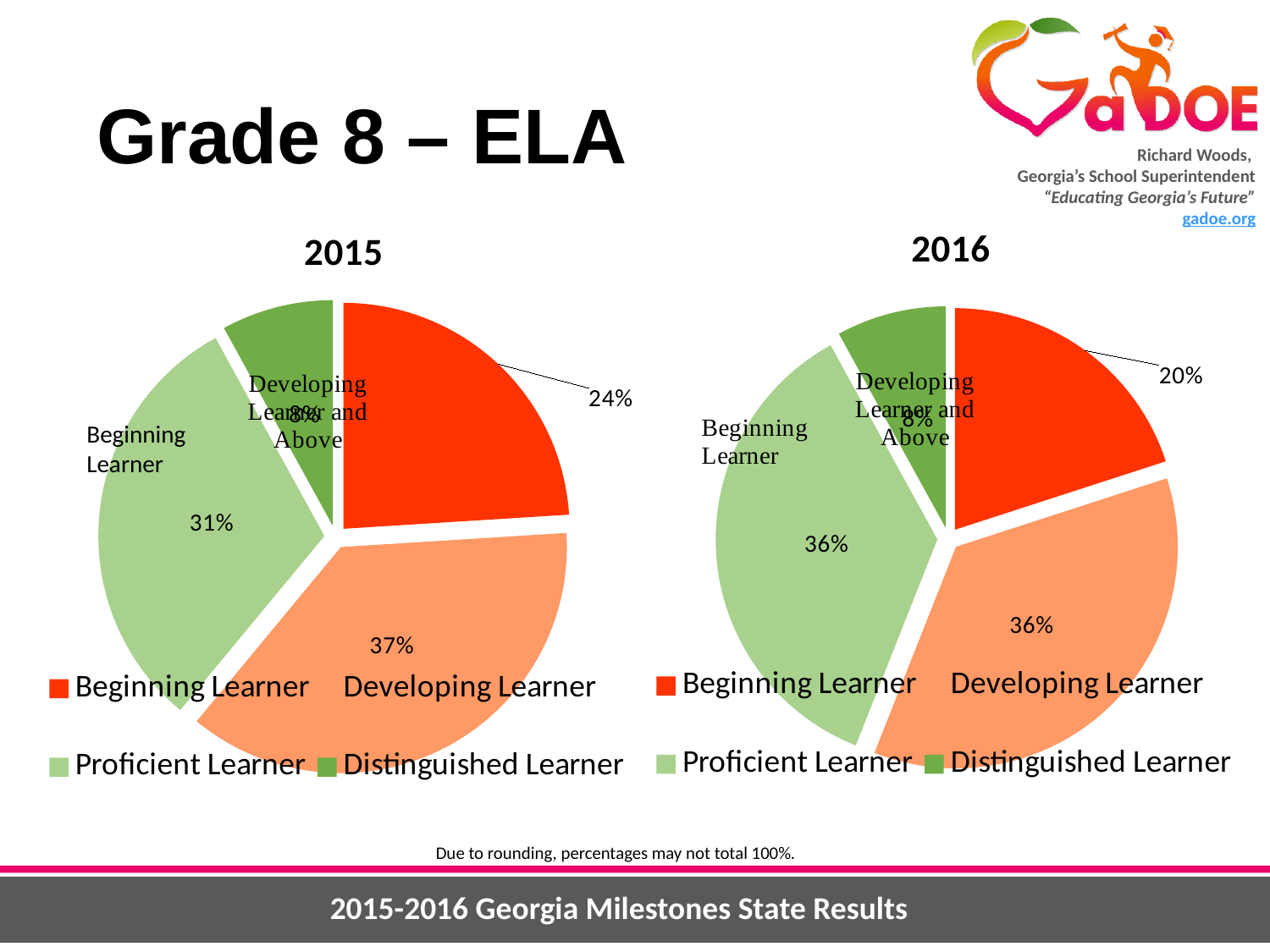

# Grade 8 – ELA

[unsupported chart]

[unsupported chart]

Beginning Learner
Due to rounding, percentages may not total 100%.
2015-2016 Georgia Milestones State Results